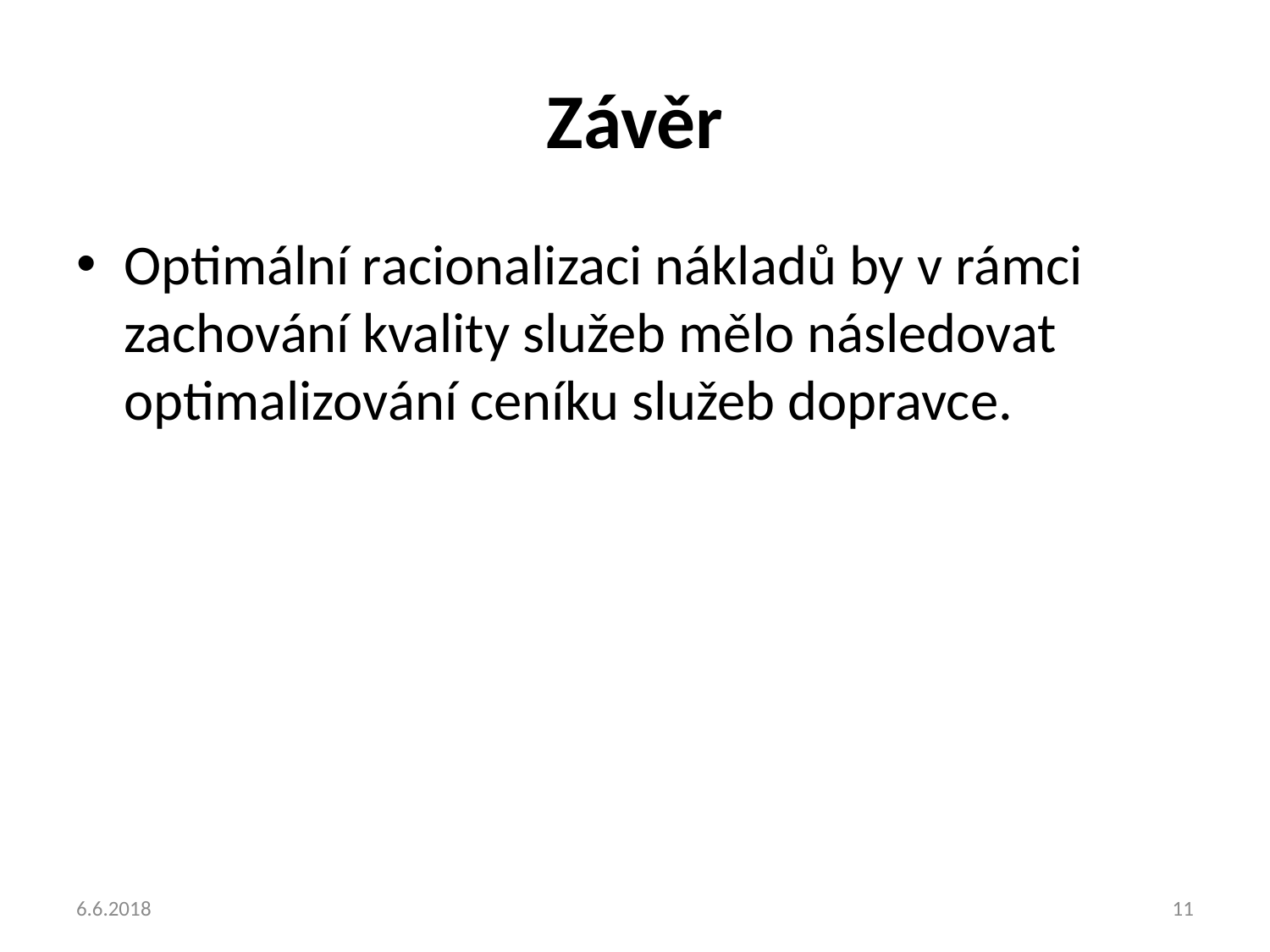

# Závěr
Optimální racionalizaci nákladů by v rámci zachování kvality služeb mělo následovat optimalizování ceníku služeb dopravce.
6.6.2018
11